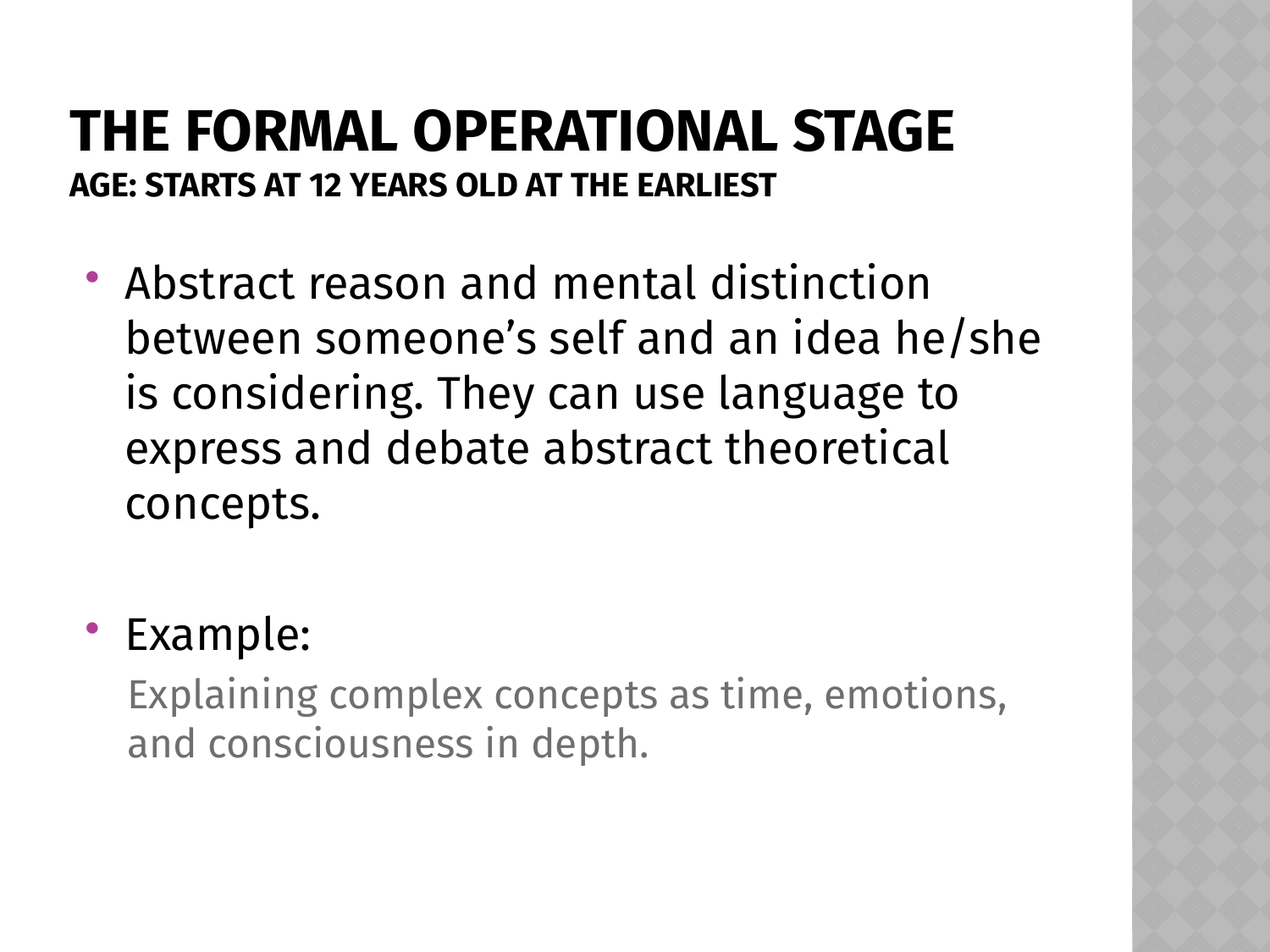

# The formal operational stage Age: Starts at 12 years old at the earliest
Abstract reason and mental distinction between someone’s self and an idea he/she is considering. They can use language to express and debate abstract theoretical concepts.

Example:
Explaining complex concepts as time, emotions, and consciousness in depth.